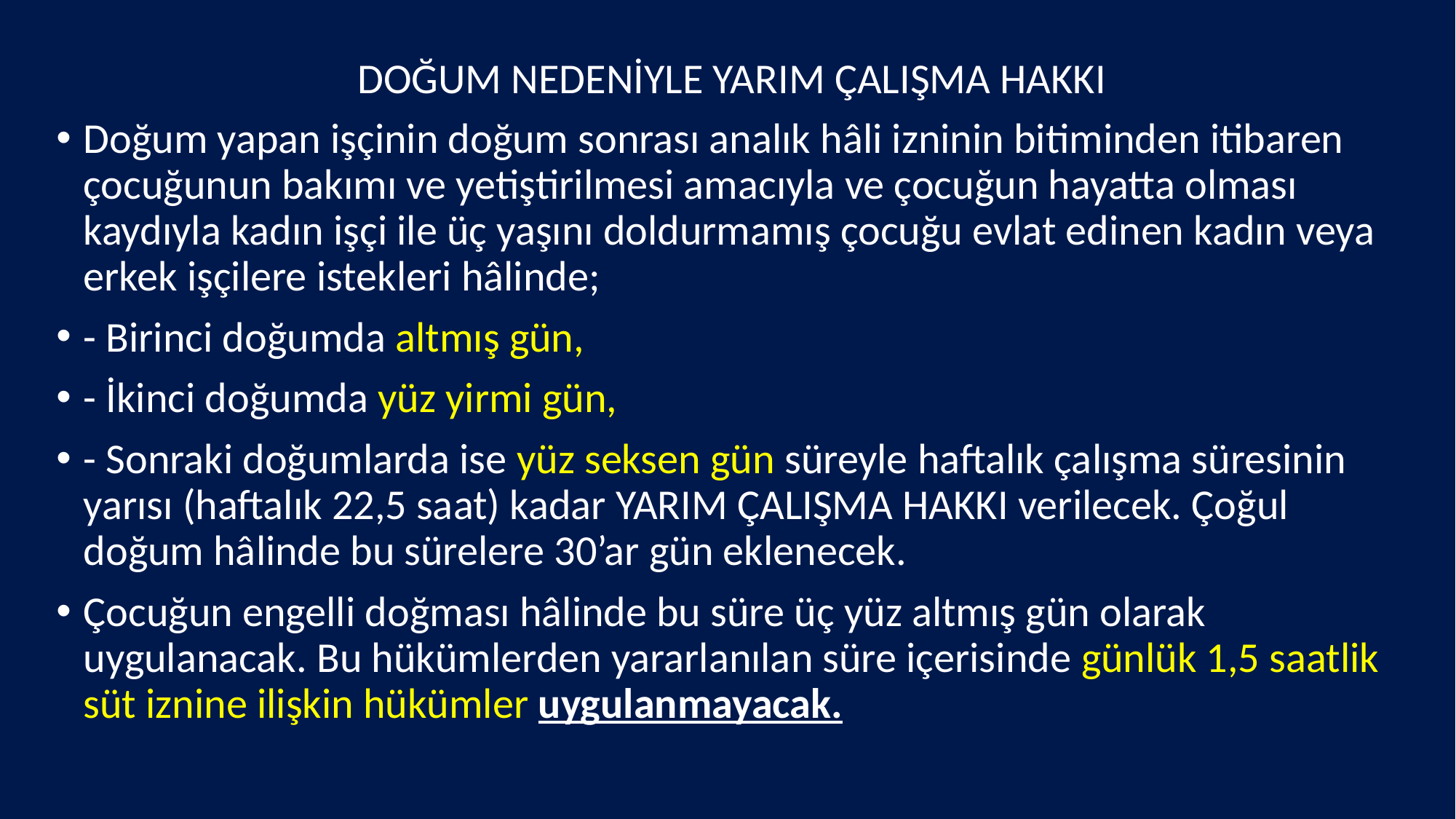

# DOĞUM NEDENİYLE YARIM ÇALIŞMA HAKKI
Doğum yapan işçinin doğum sonrası analık hâli izninin bitiminden itibaren çocuğunun bakımı ve yetiştirilmesi amacıyla ve çocuğun hayatta olması kaydıyla kadın işçi ile üç yaşını doldurmamış çocuğu evlat edinen kadın veya erkek işçilere istekleri hâlinde;
- Birinci doğumda altmış gün,
- İkinci doğumda yüz yirmi gün,
- Sonraki doğumlarda ise yüz seksen gün süreyle haftalık çalışma süresinin yarısı (haftalık 22,5 saat) kadar YARIM ÇALIŞMA HAKKI verilecek. Çoğul doğum hâlinde bu sürelere 30’ar gün eklenecek.
Çocuğun engelli doğması hâlinde bu süre üç yüz altmış gün olarak uygulanacak. Bu hükümlerden yararlanılan süre içerisinde günlük 1,5 saatlik süt iznine ilişkin hükümler uygulanmayacak.